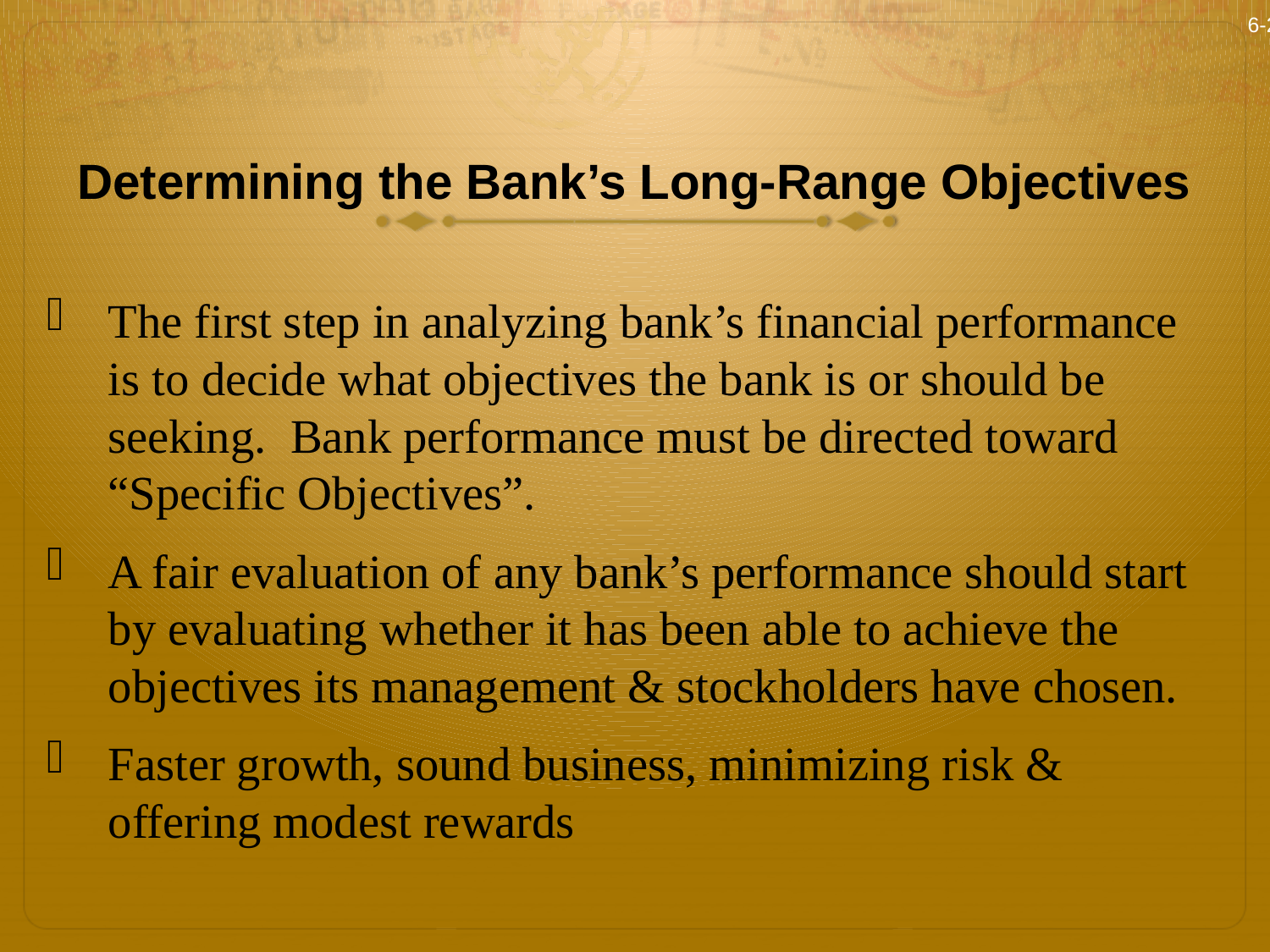

6-2
# Determining the Bank’s Long-Range Objectives
The first step in analyzing bank’s financial performance is to decide what objectives the bank is or should be seeking.  Bank performance must be directed toward “Specific Objectives”.
A fair evaluation of any bank’s performance should start by evaluating whether it has been able to achieve the objectives its management & stockholders have chosen.
Faster growth, sound business, minimizing risk & offering modest rewards